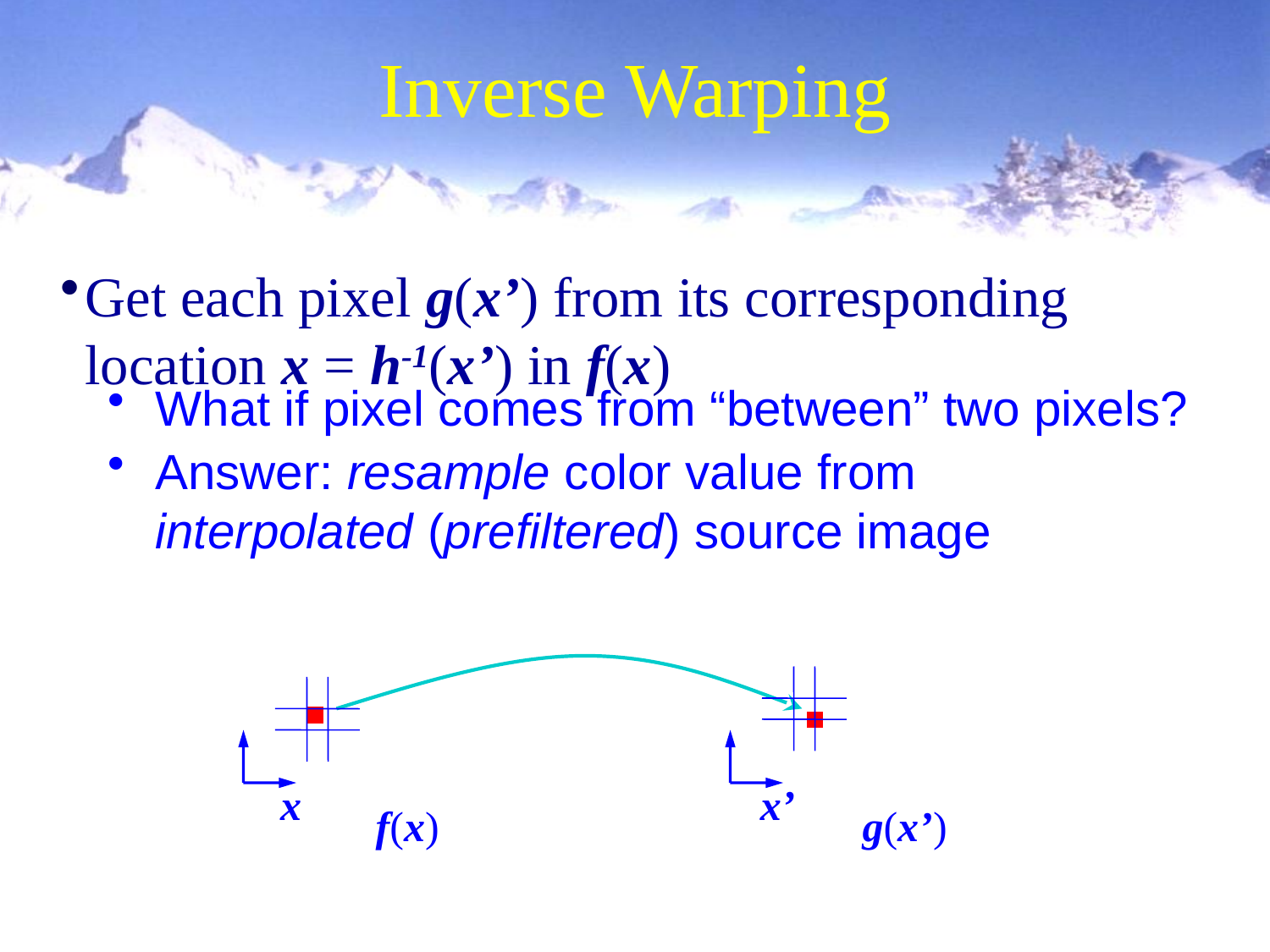

2/1/2005
Motion estimation
42
# Inverse Warping
Get each pixel g(x’) from its corresponding location x = h-1(x’) in f(x)
What if pixel comes from “between” two pixels?
Answer: resample color value from interpolated (prefiltered) source image

x
x’
f(x)
g(x’)